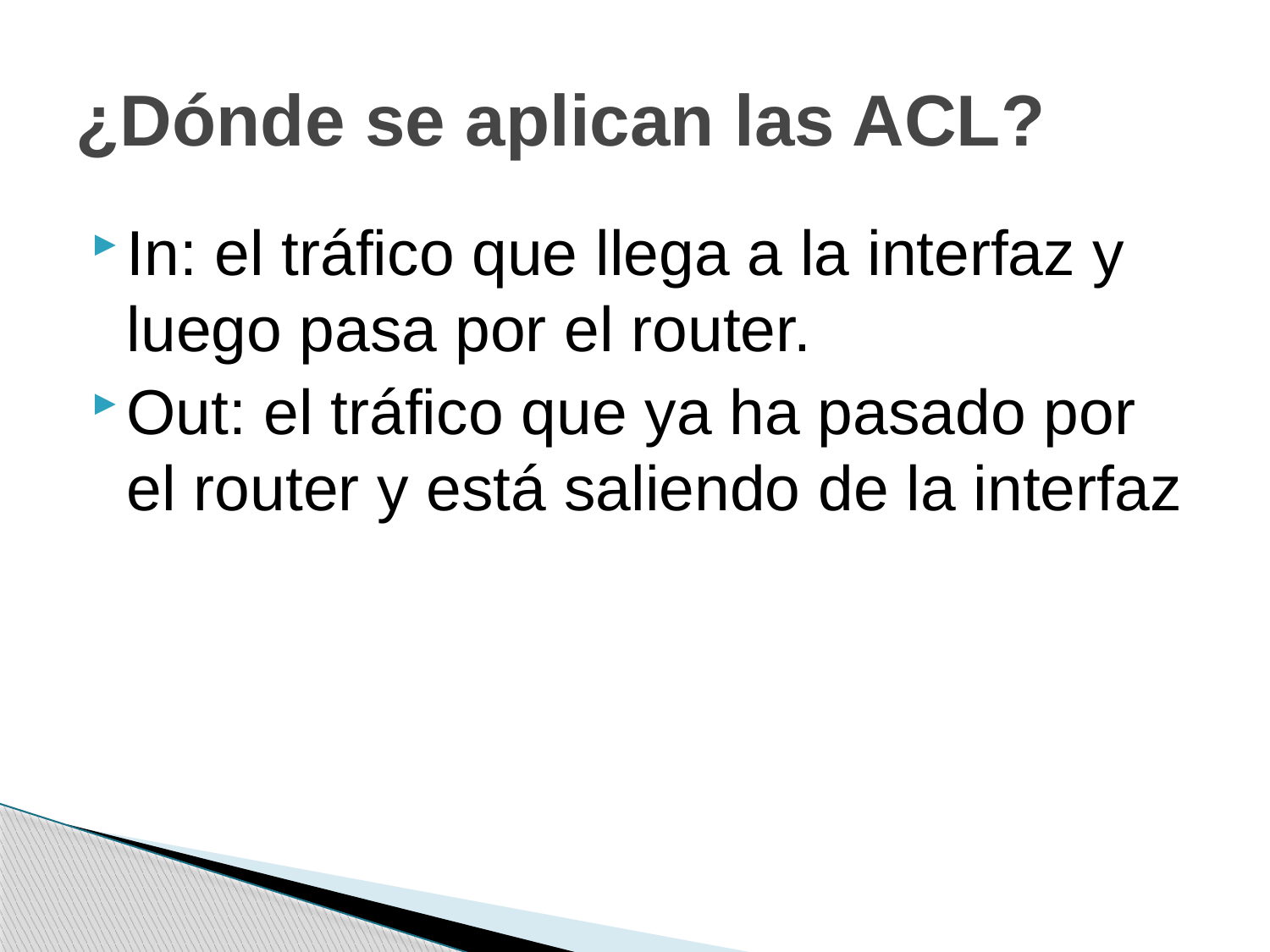

# ¿Dónde se aplican las ACL?
In: el tráfico que llega a la interfaz y luego pasa por el router.
Out: el tráfico que ya ha pasado por el router y está saliendo de la interfaz